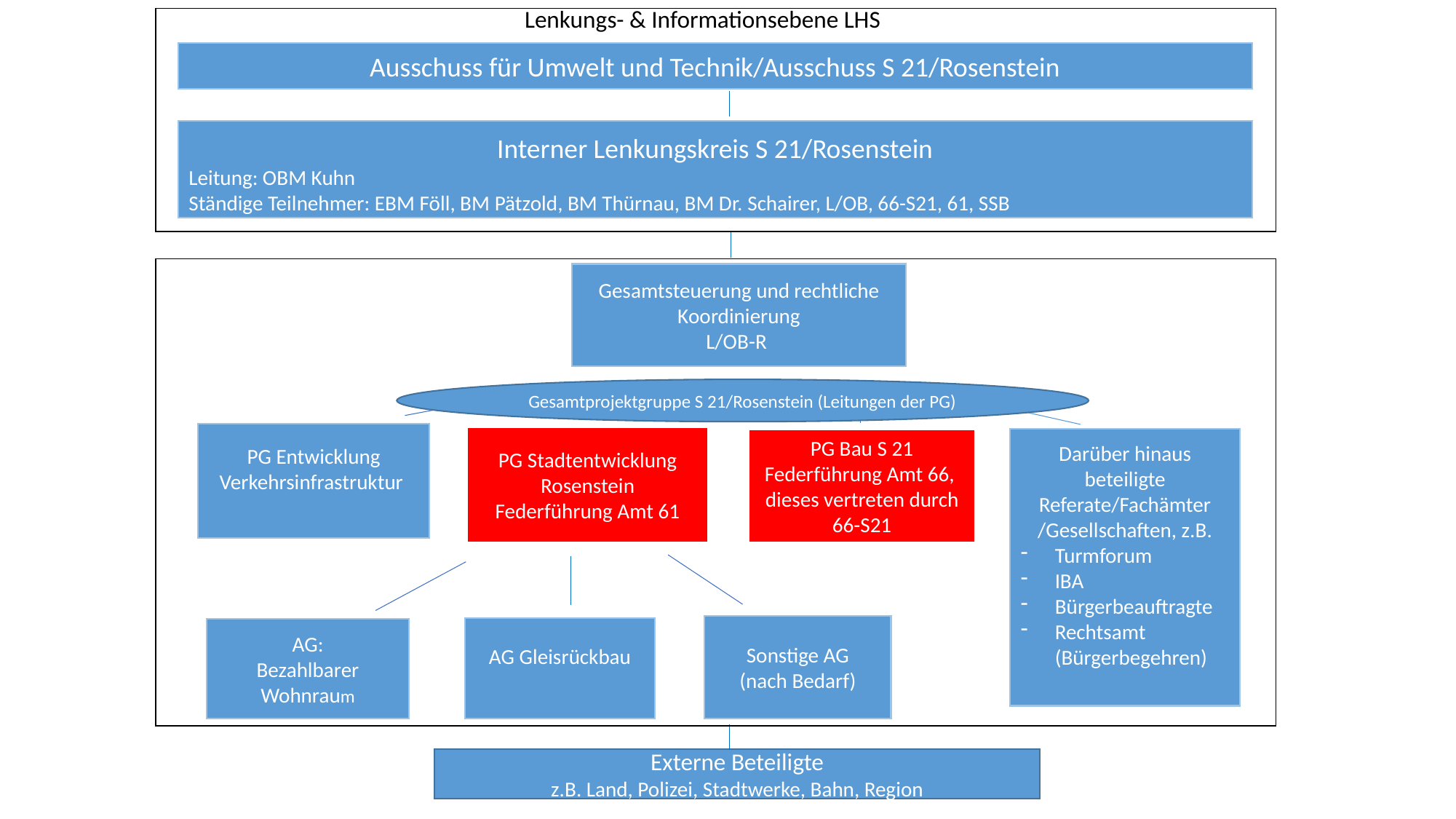

Lenkungs- & Informationsebene LHS
|  |
| --- |
Ausschuss für Umwelt und Technik/Ausschuss S 21/Rosenstein

Interner Lenkungskreis S 21/Rosenstein
Leitung: OBM Kuhn
Ständige Teilnehmer: EBM Föll, BM Pätzold, BM Thürnau, BM Dr. Schairer, L/OB, 66-S21, 61, SSB
Geschäftsführung: L/OB-R
|  |
| --- |
Gesamtsteuerung und rechtliche Koordinierung
L/OB-R
Gesamtprojektgruppe S 21/Rosenstein (Leitungen der PG)
PG Entwicklung Verkehrsinfrastruktur

PG Stadtentwicklung Rosenstein
Federführung Amt 61
Darüber hinaus beteiligte Referate/Fachämter /Gesellschaften, z.B.
Turmforum
IBA
Bürgerbeauftragte
Rechtsamt (Bürgerbegehren)

PG Bau S 21
Federführung Amt 66,
dieses vertreten durch 66-S21
Sonstige AG
(nach Bedarf)
AG Gleisrückbau

AG:
Bezahlbarer Wohnraum
Externe Beteiligte
z.B. Land, Polizei, Stadtwerke, Bahn, Region